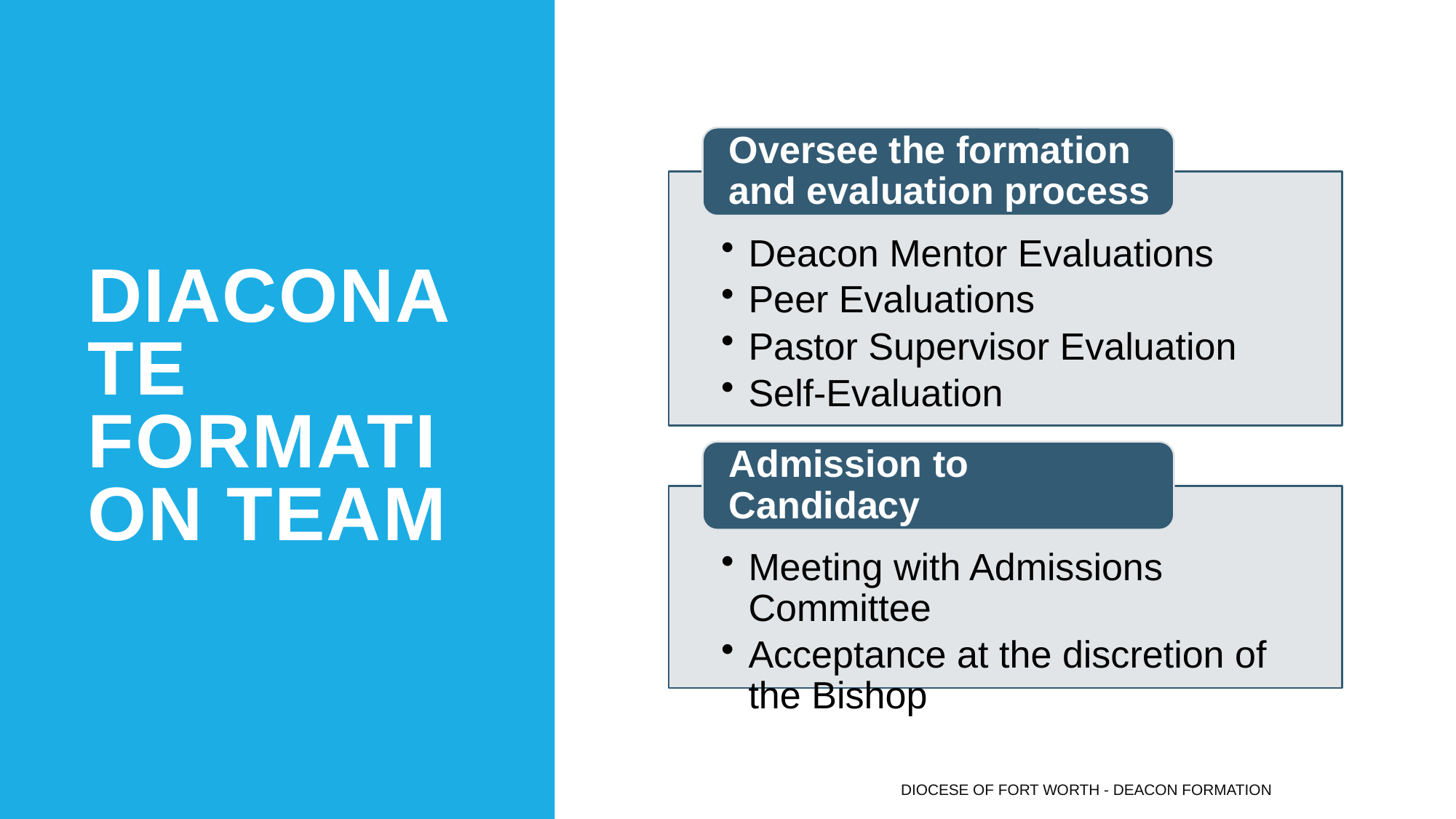

# Diaconate Formation Team
Deacon Mentor Evaluations
Peer Evaluations
Pastor Supervisor Evaluation
Self-Evaluation
Oversee the formation and evaluation process
Meeting with Admissions Committee
Acceptance at the discretion of the Bishop
Admission to Candidacy
Diocese of Fort Worth - Deacon Formation